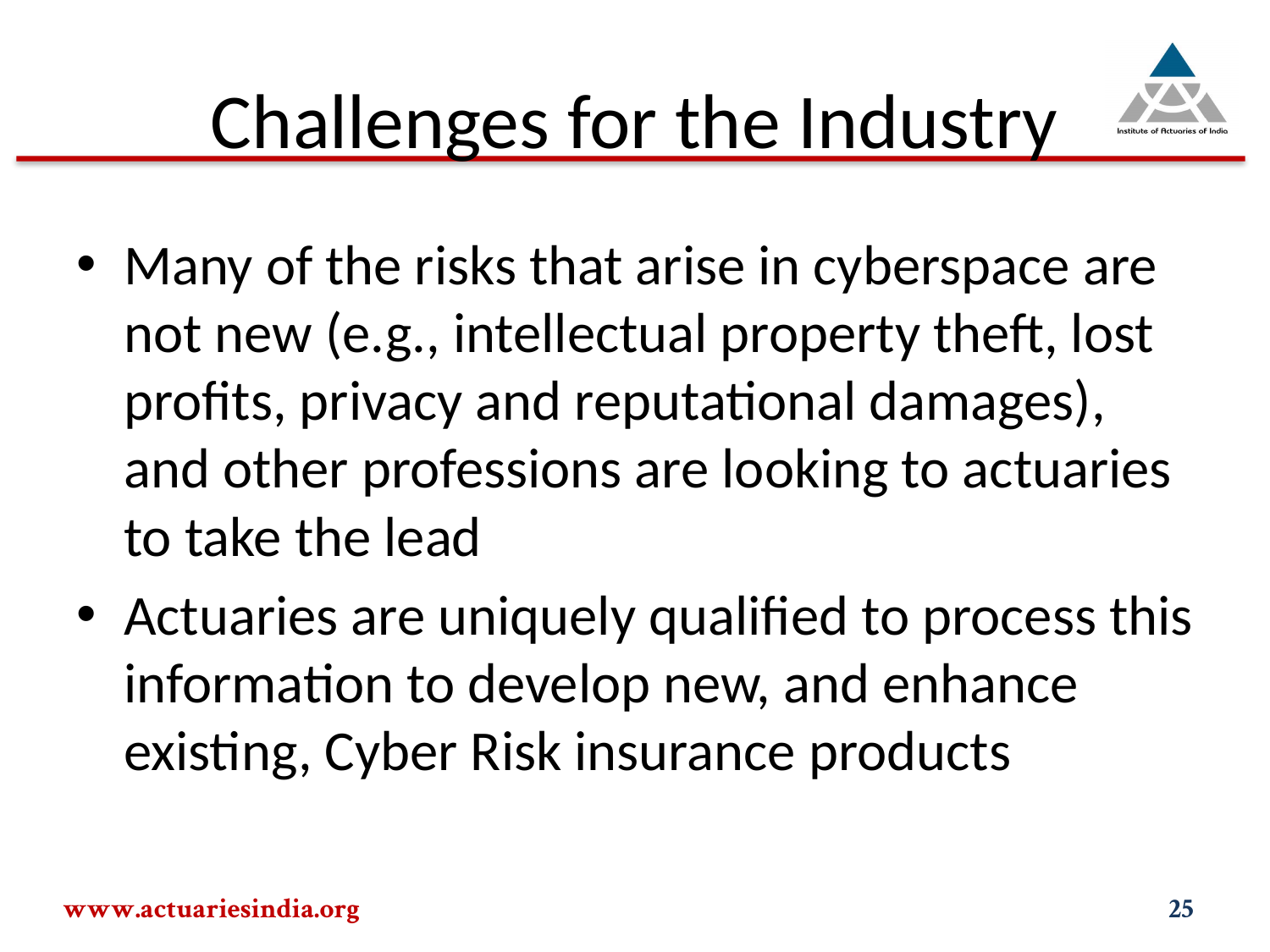

# Challenges for the Industry
Many of the risks that arise in cyberspace are not new (e.g., intellectual property theft, lost profits, privacy and reputational damages), and other professions are looking to actuaries to take the lead
Actuaries are uniquely qualified to process this information to develop new, and enhance existing, Cyber Risk insurance products
www.actuariesindia.org
25